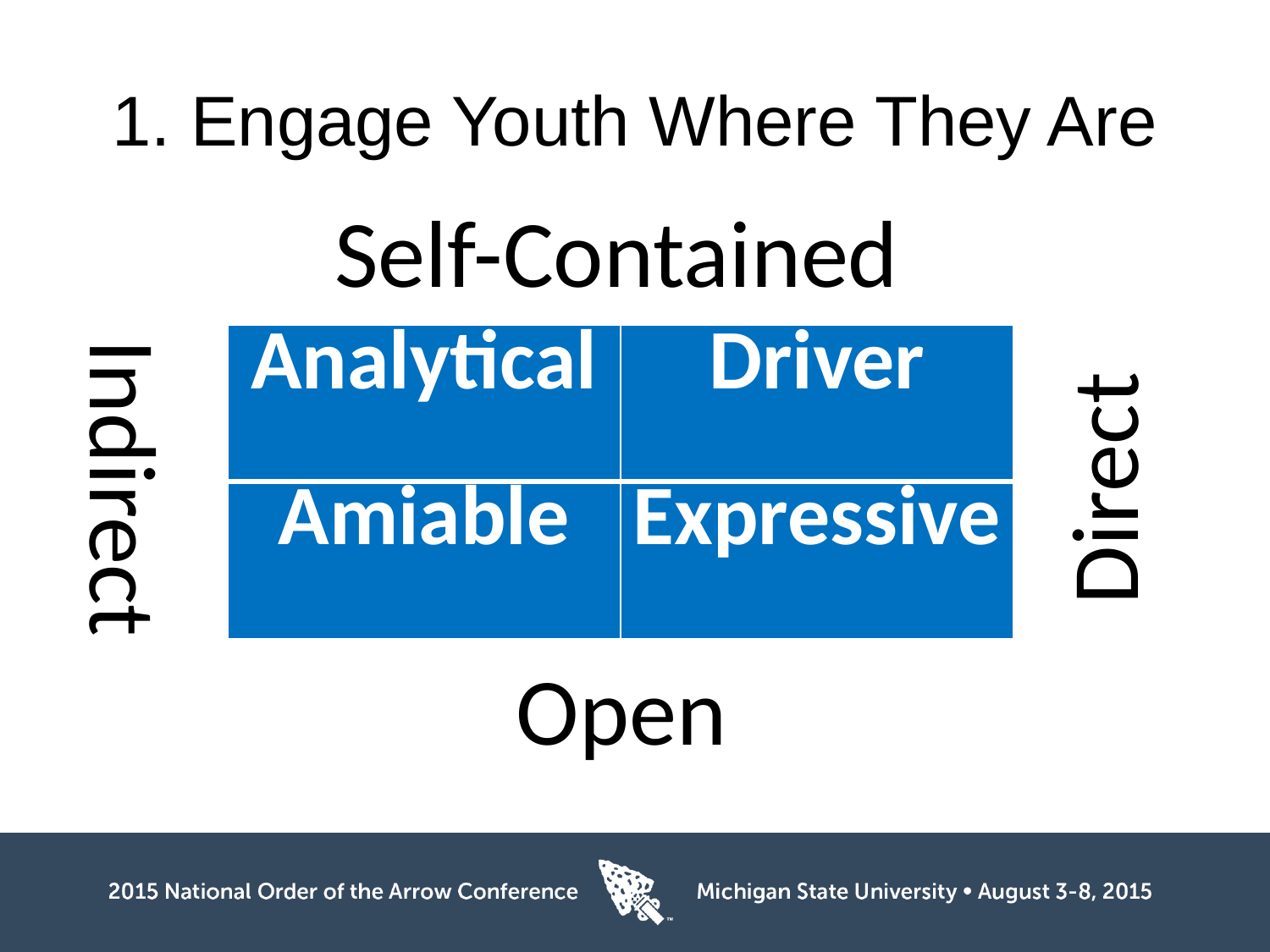

# 1. Engage Youth Where They Are
Self-Contained
| Analytical | Driver |
| --- | --- |
| Amiable | Expressive |
Indirect
Direct
Open